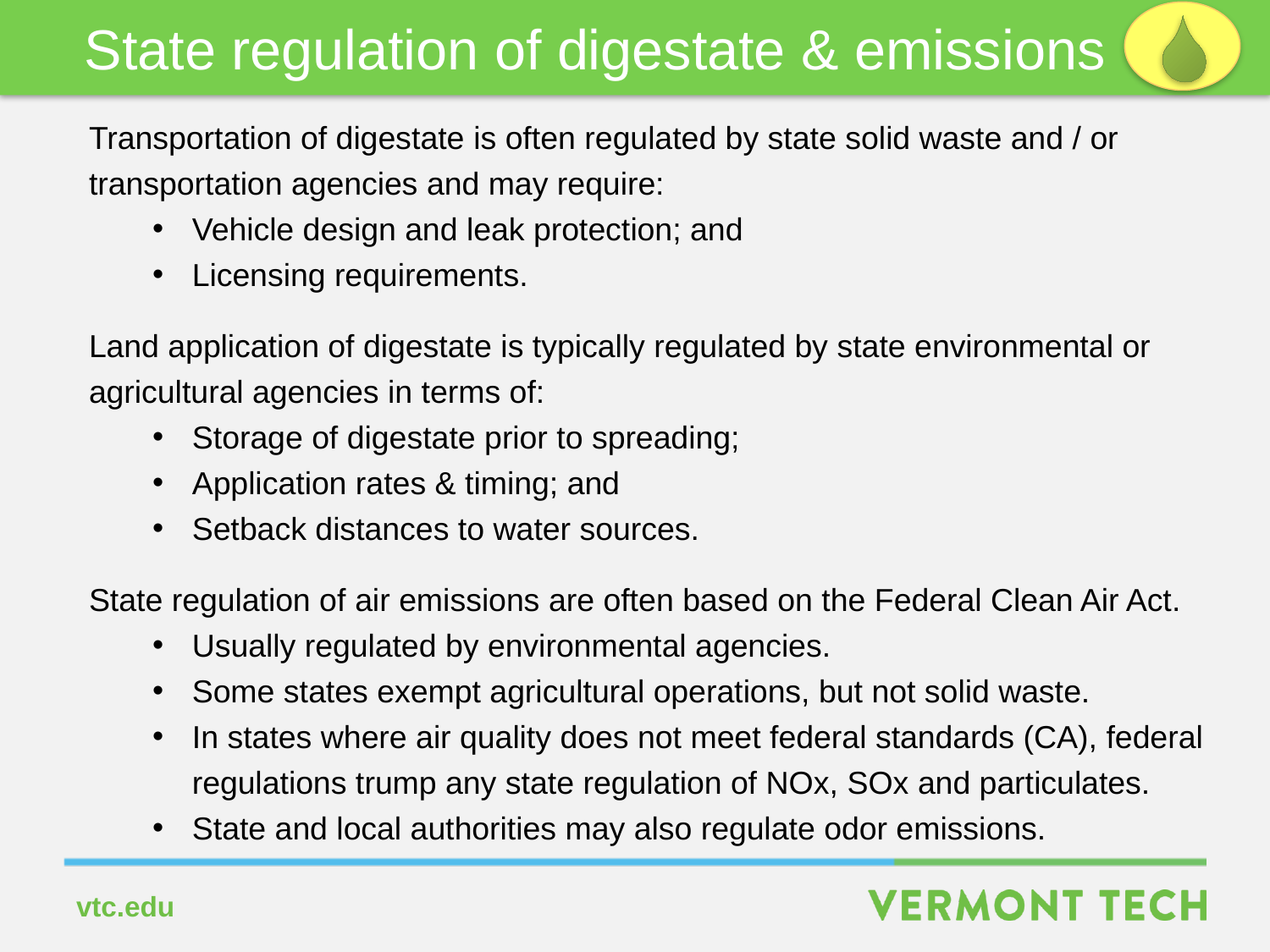

State regulation of digestate & emissions
Transportation of digestate is often regulated by state solid waste and / or
transportation agencies and may require:
Vehicle design and leak protection; and
Licensing requirements.

Land application of digestate is typically regulated by state environmental or
agricultural agencies in terms of:
Storage of digestate prior to spreading;
Application rates & timing; and
Setback distances to water sources.

State regulation of air emissions are often based on the Federal Clean Air Act.
Usually regulated by environmental agencies.
Some states exempt agricultural operations, but not solid waste.
In states where air quality does not meet federal standards (CA), federal
regulations trump any state regulation of NOx, SOx and particulates.
State and local authorities may also regulate odor emissions.